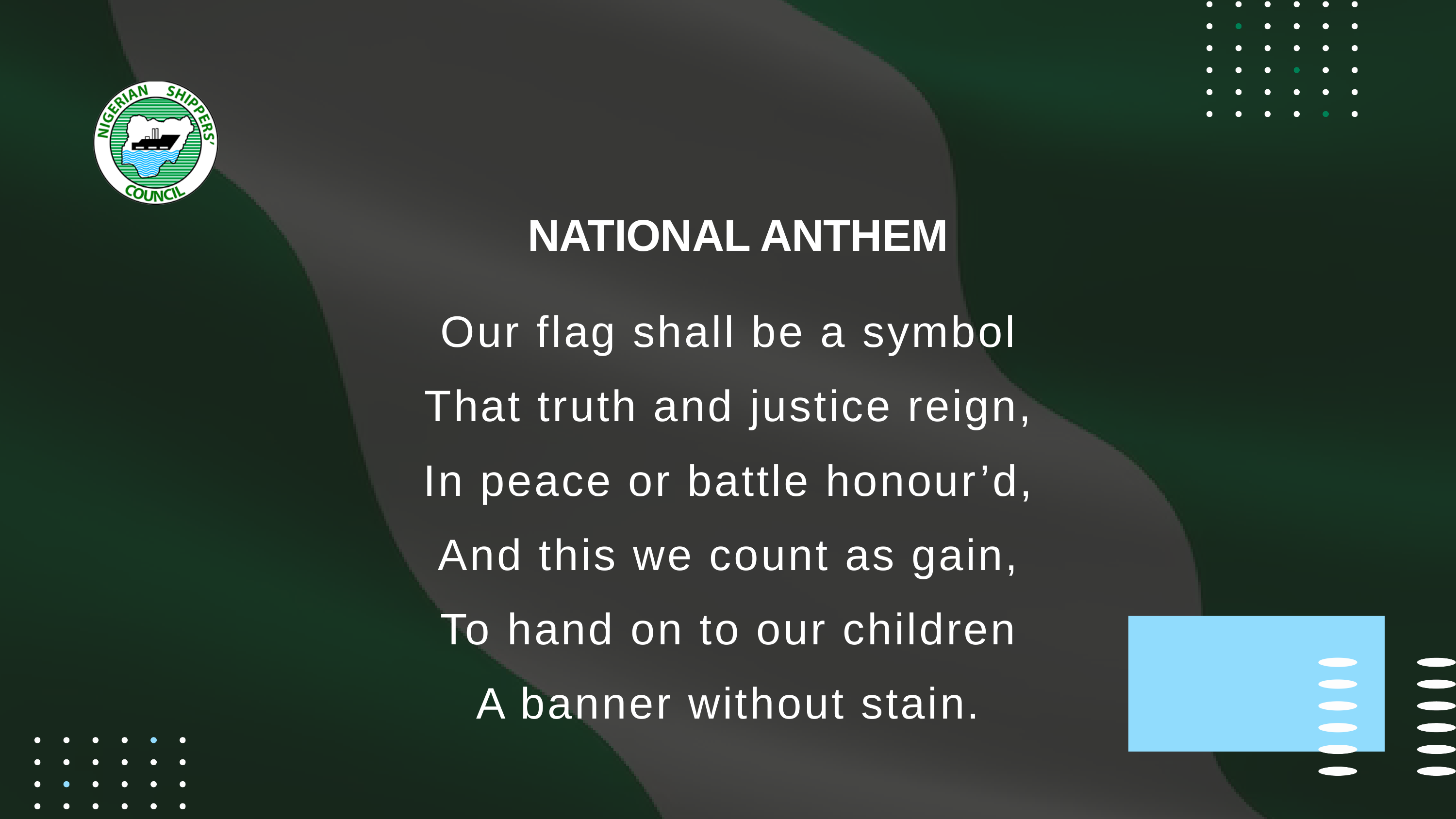

NATIONAL ANTHEM
Our flag shall be a symbol
That truth and justice reign,
In peace or battle honour’d,
And this we count as gain,
To hand on to our children
A banner without stain.